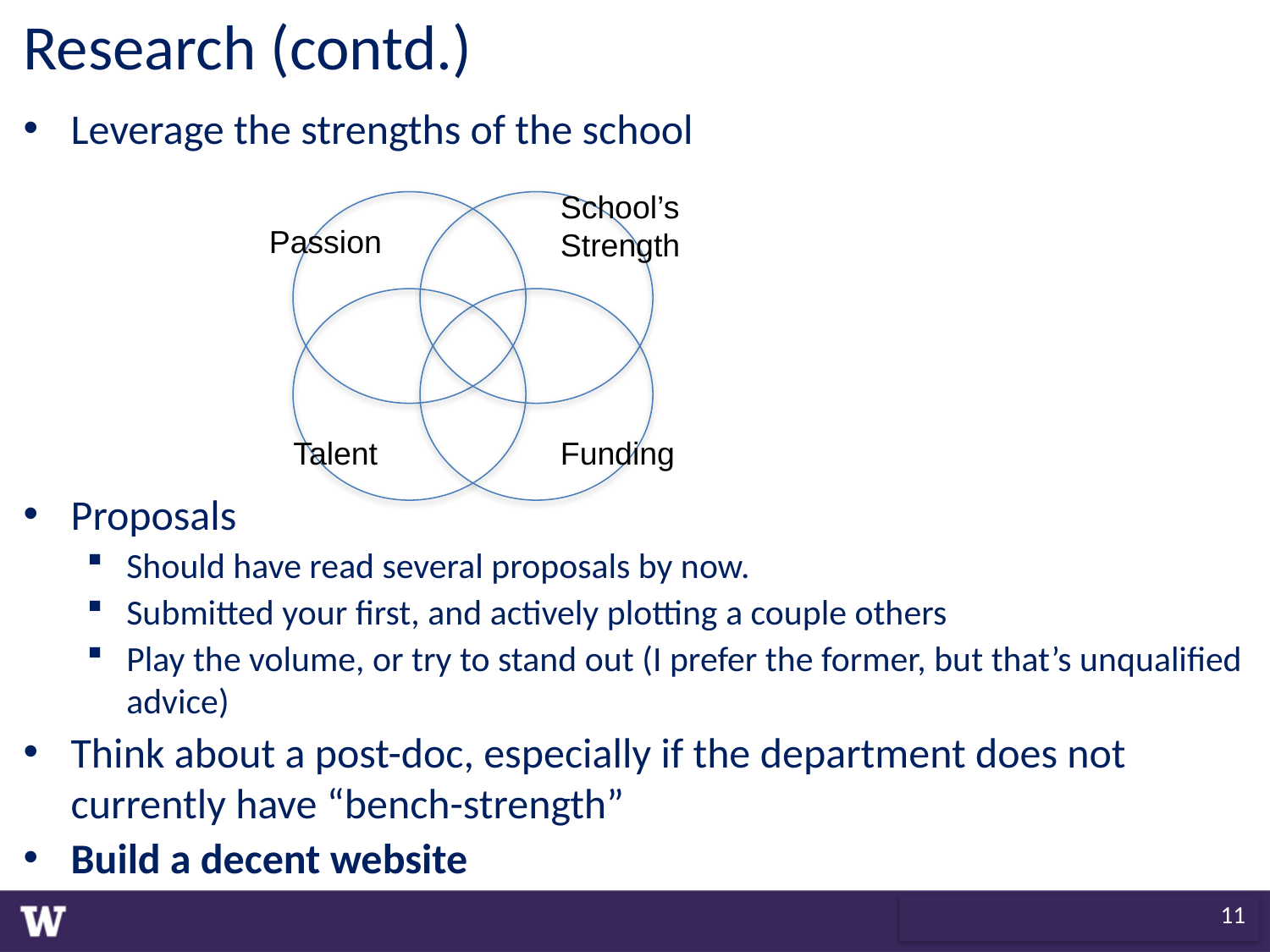

# Research (contd.)
Leverage the strengths of the school

Proposals
Should have read several proposals by now.
Submitted your first, and actively plotting a couple others
Play the volume, or try to stand out (I prefer the former, but that’s unqualified advice)
Think about a post-doc, especially if the department does not currently have “bench-strength”
Build a decent website
School’s
Strength

Passion

Talent
Funding
11